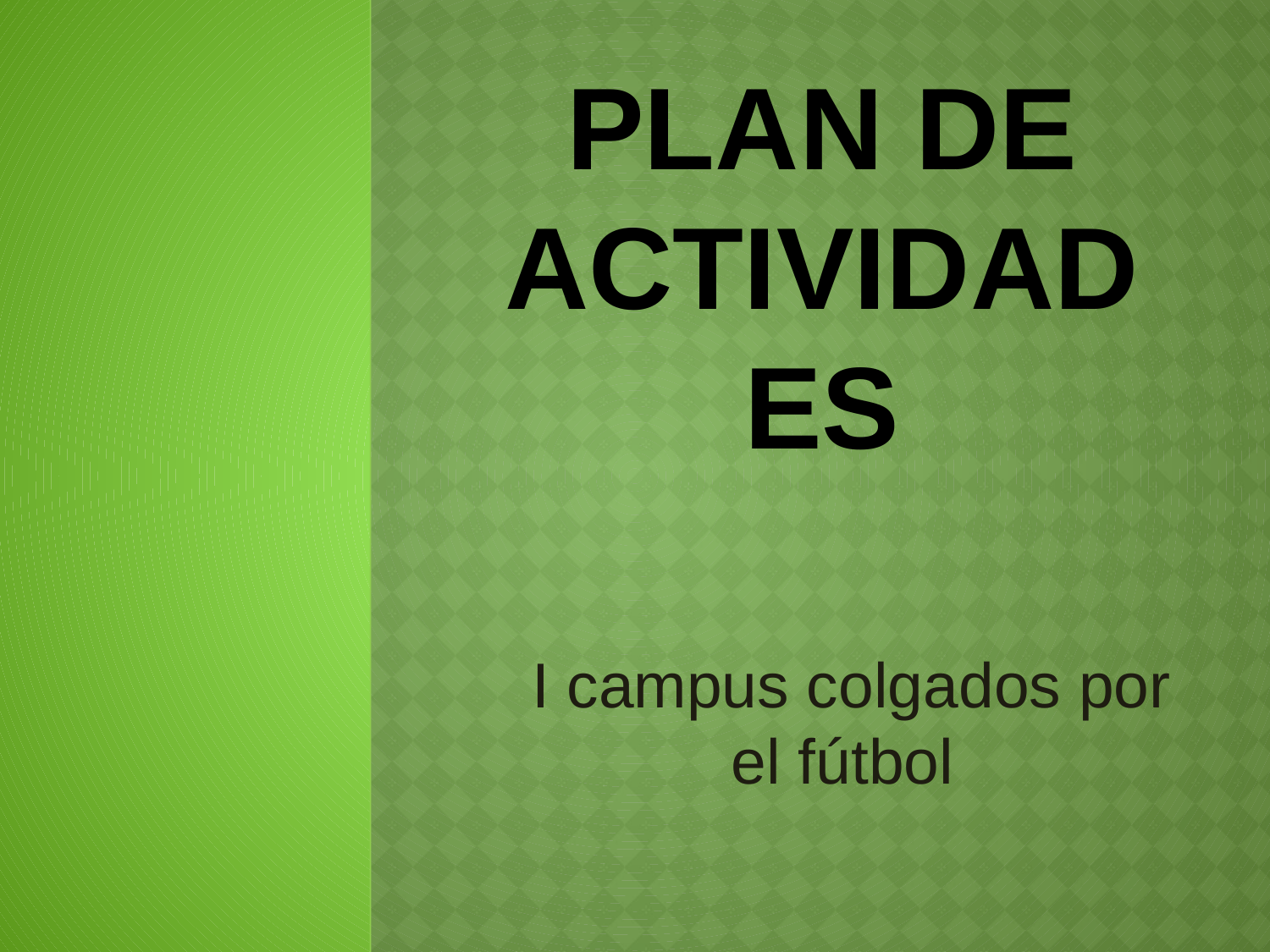

# PLAN DE ACTIVIDADES
I campus colgados por el fútbol